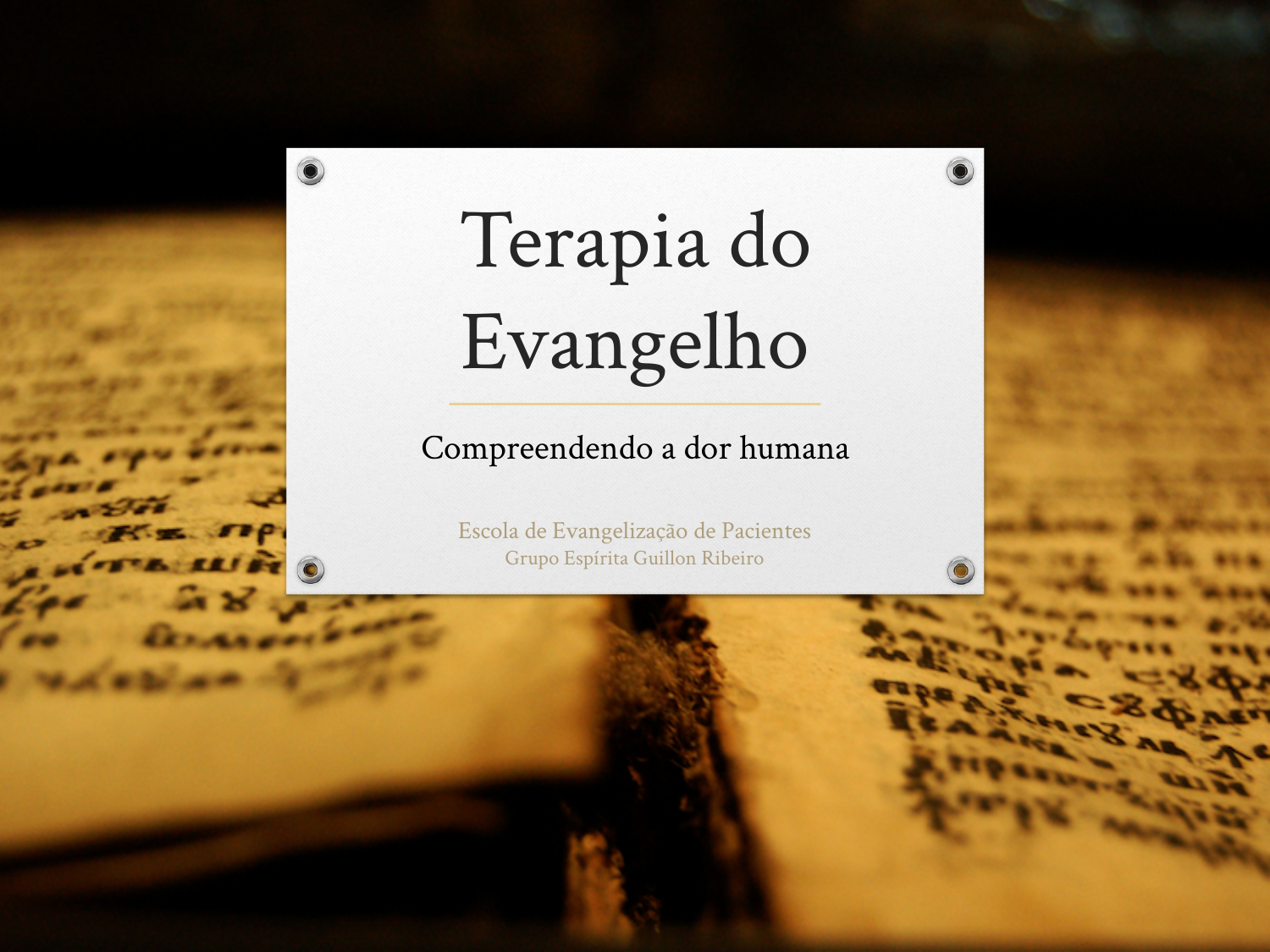

# Terapia do Evangelho
Compreendendo a dor humana
Escola de Evangelização de Pacientes
Grupo Espírita Guillon Ribeiro